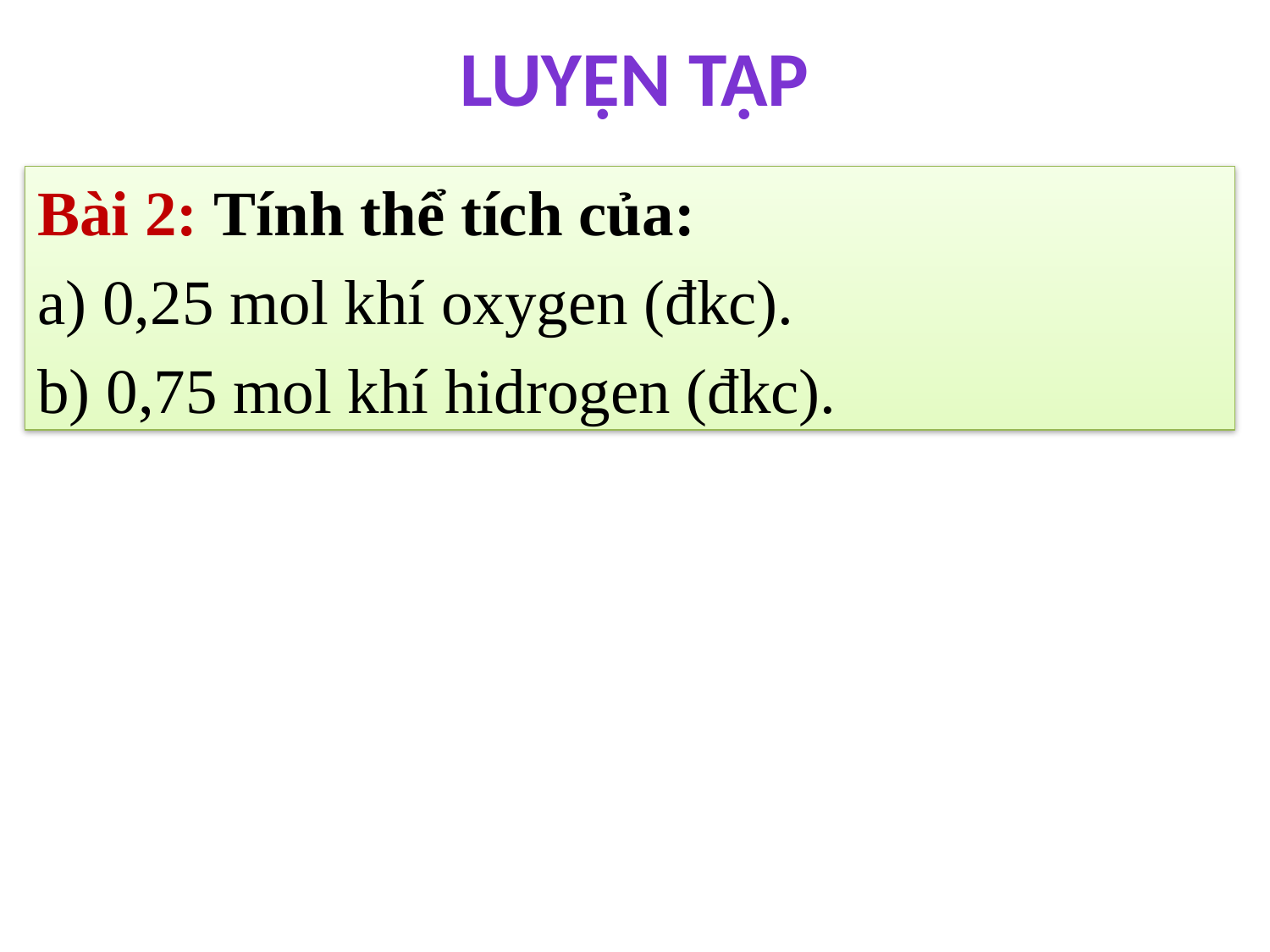

# LUYỆN TẬP
Bài 2: Tính thể tích của:
a) 0,25 mol khí oxygen (đkc).
b) 0,75 mol khí hidrogen (đkc).